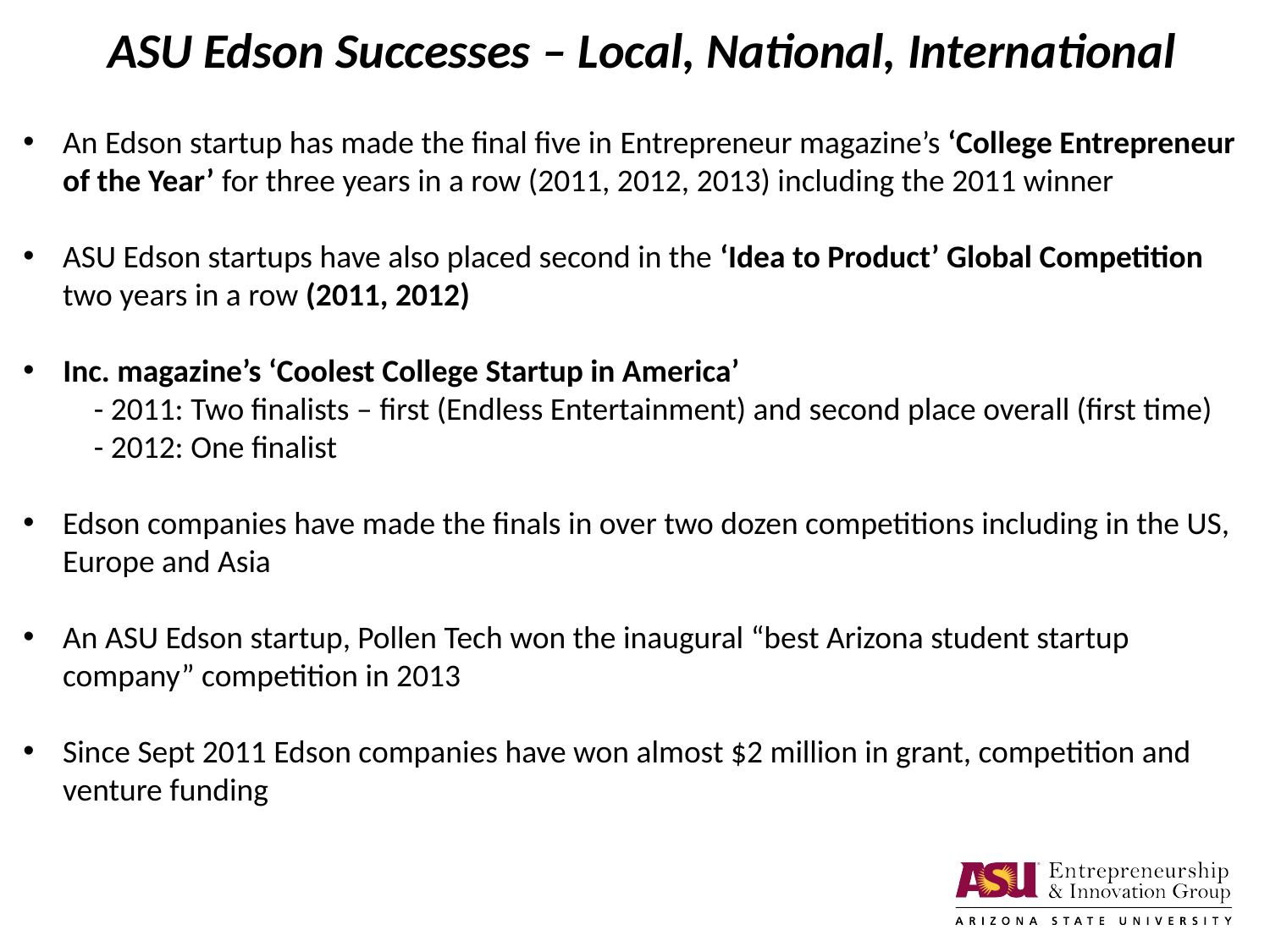

ASU Edson Successes – Local, National, International
An Edson startup has made the final five in Entrepreneur magazine’s ‘College Entrepreneur of the Year’ for three years in a row (2011, 2012, 2013) including the 2011 winner

ASU Edson startups have also placed second in the ‘Idea to Product’ Global Competition two years in a row (2011, 2012)

    Inc. magazine’s ‘Coolest College Startup in America’
 - 2011: Two finalists – first (Endless Entertainment) and second place overall (first time)
 - 2012: One finalist

Edson companies have made the finals in over two dozen competitions including in the US, Europe and Asia

An ASU Edson startup, Pollen Tech won the inaugural “best Arizona student startup company” competition in 2013

Since Sept 2011 Edson companies have won almost $2 million in grant, competition and venture funding